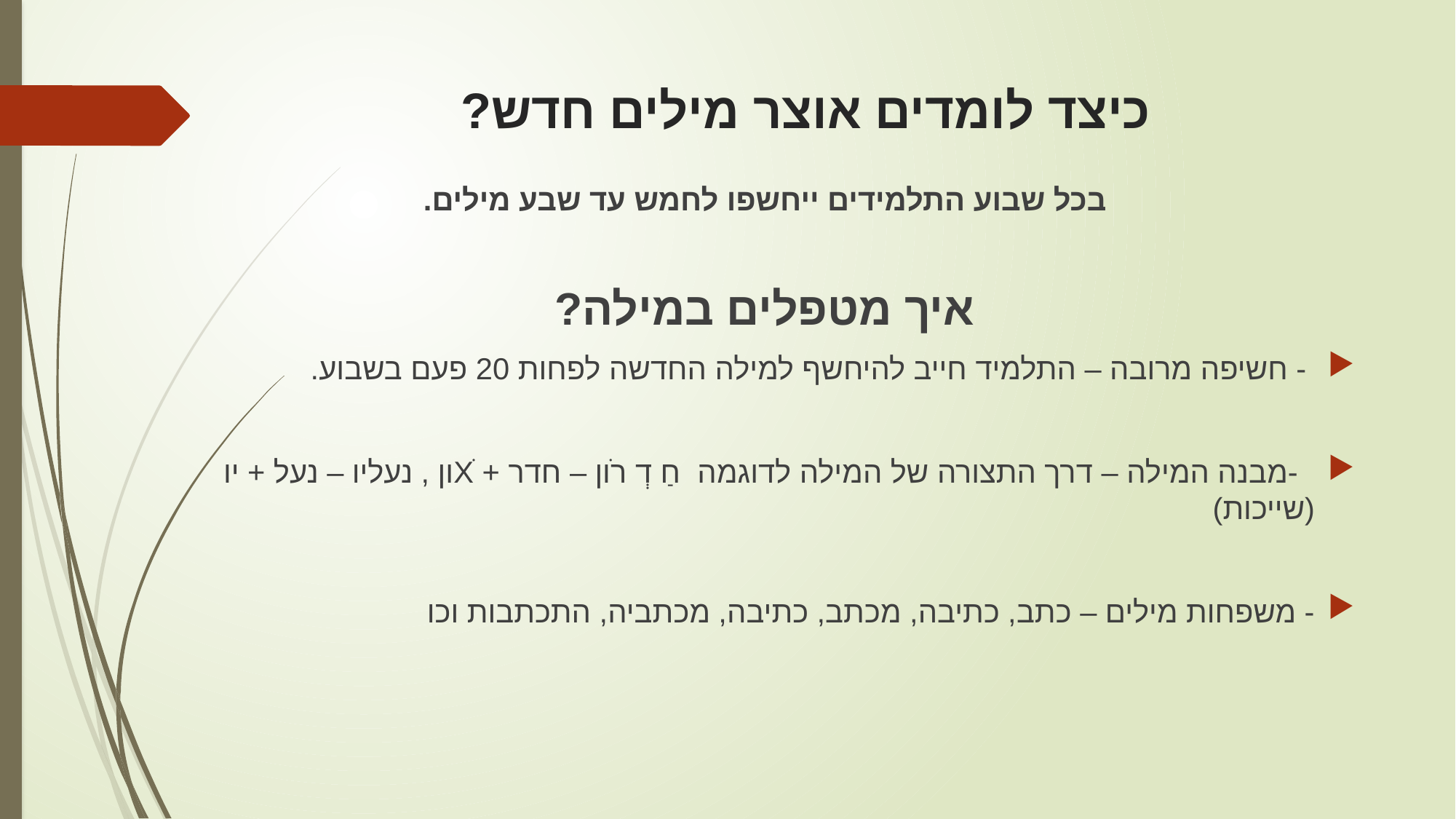

# כיצד לומדים אוצר מילים חדש?
בכל שבוע התלמידים ייחשפו לחמש עד שבע מילים.

איך מטפלים במילה?
 - חשיפה מרובה – התלמיד חייב להיחשף למילה החדשה לפחות 20 פעם בשבוע.

  -מבנה המילה – דרך התצורה של המילה לדוגמה  חַ דְ רֹון – חדר + Xֹון , נעליו – נעל + יו (שייכות)

- משפחות מילים – כתב, כתיבה, מכתב, כתיבה, מכתביה, התכתבות וכו